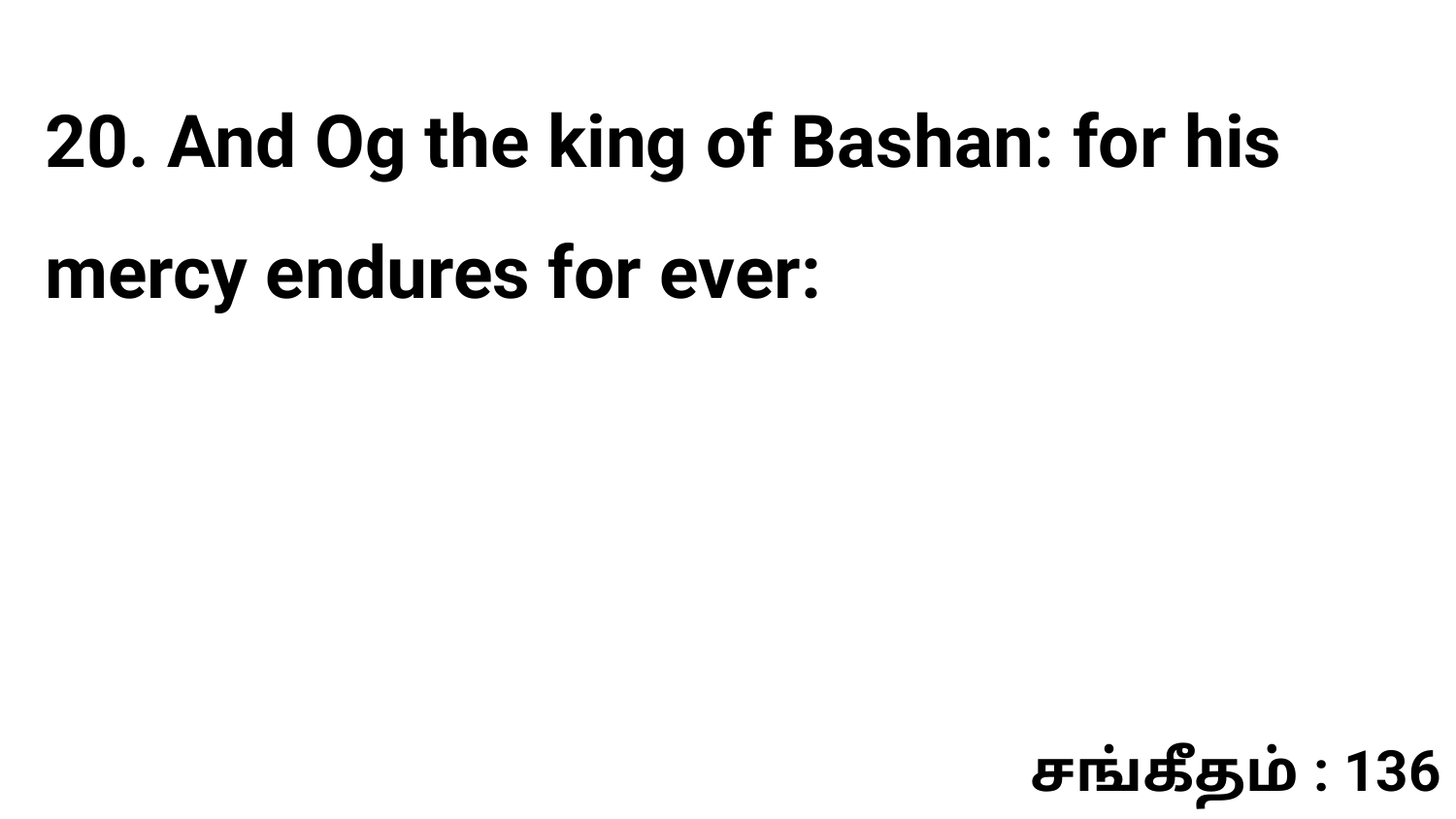

20. And Og the king of Bashan: for his mercy endures for ever:
சங்கீதம் : 136